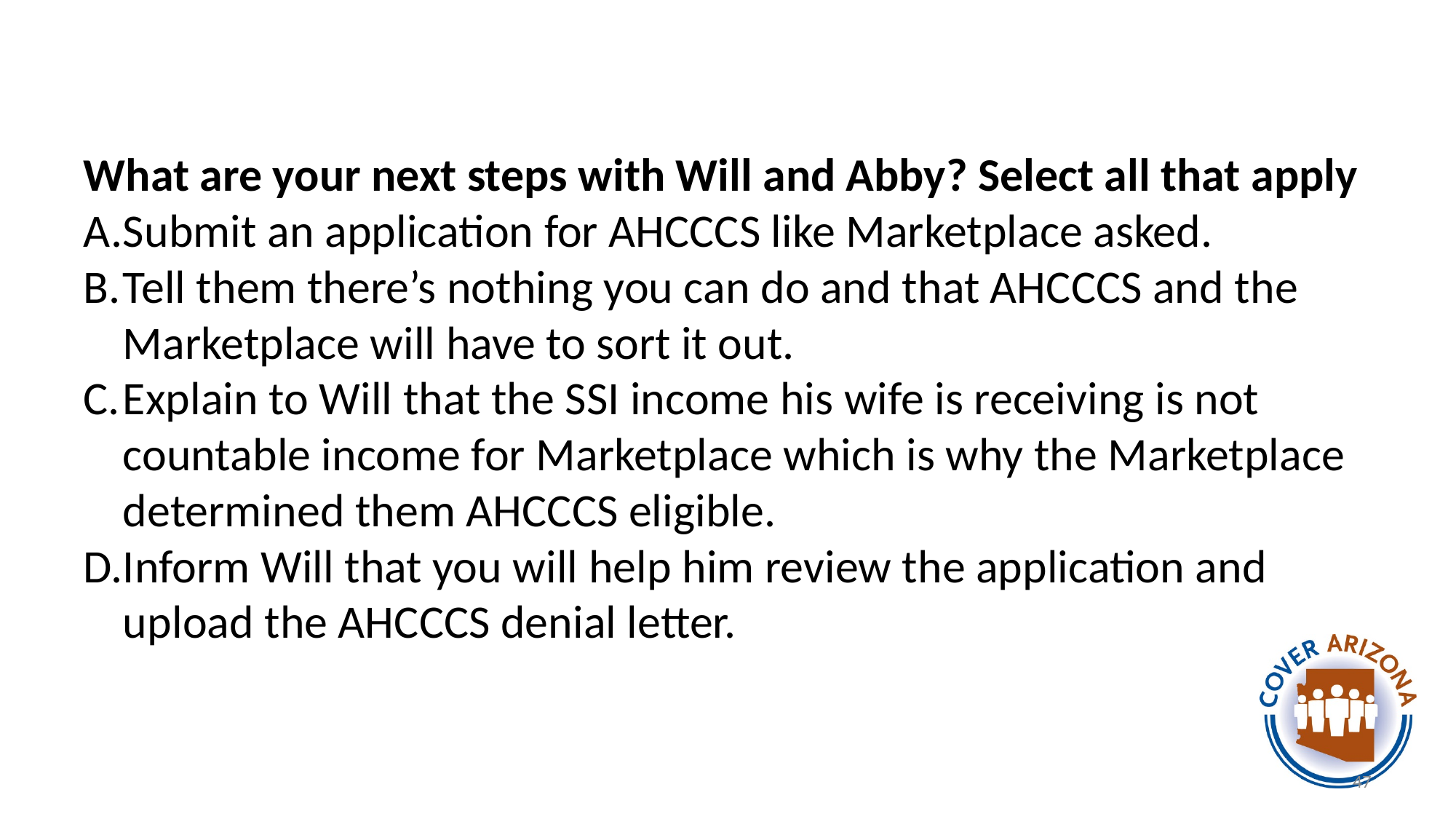

What are your next steps with Will and Abby? Select all that apply
Submit an application for AHCCCS like Marketplace asked.
Tell them there’s nothing you can do and that AHCCCS and the Marketplace will have to sort it out.
Explain to Will that the SSI income his wife is receiving is not countable income for Marketplace which is why the Marketplace determined them AHCCCS eligible.
Inform Will that you will help him review the application and upload the AHCCCS denial letter.

47